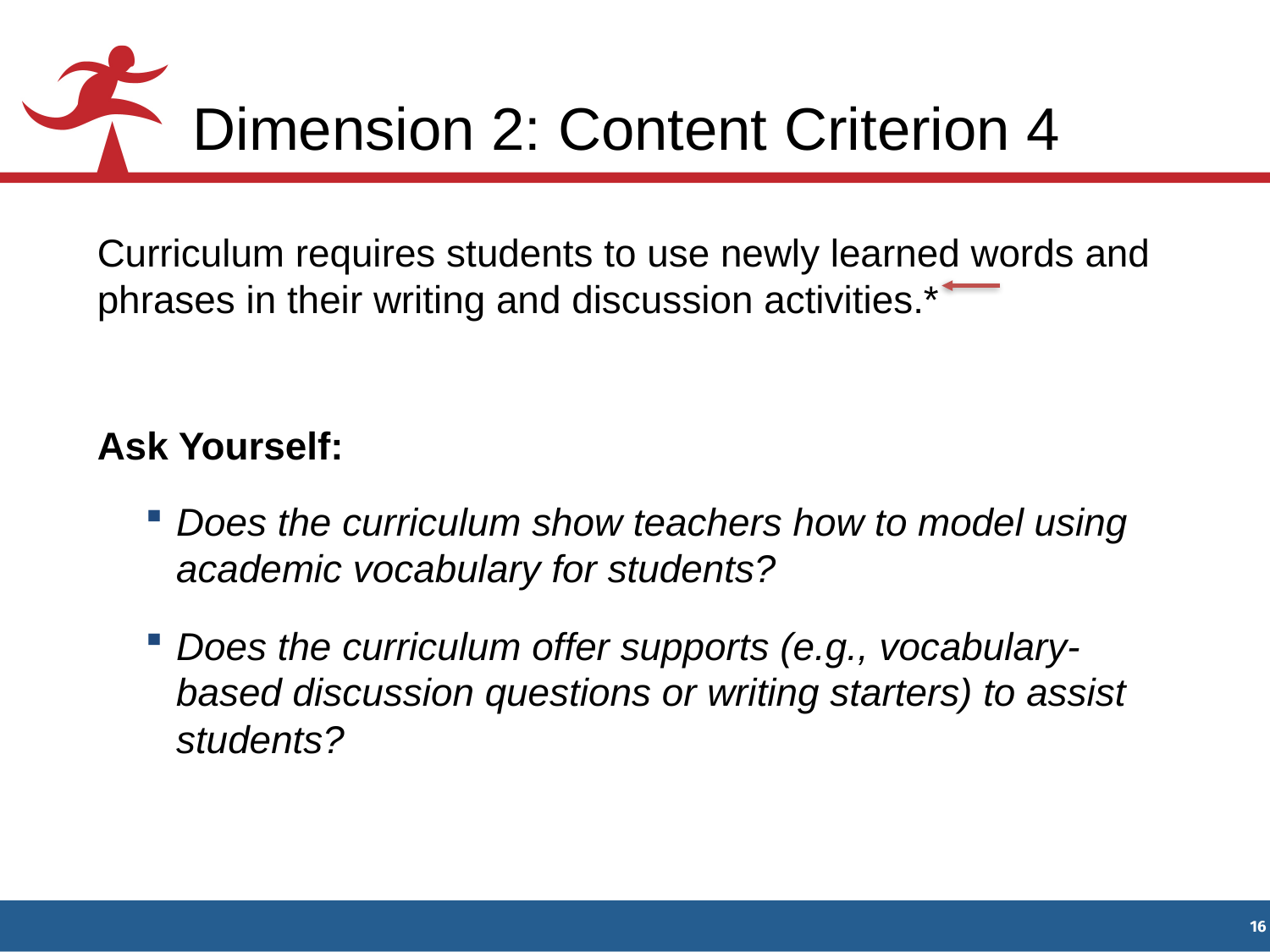

# Dimension 2: Content Criterion 4
Curriculum requires students to use newly learned words and phrases in their writing and discussion activities.*

Ask Yourself:
Does the curriculum show teachers how to model using academic vocabulary for students?
Does the curriculum offer supports (e.g., vocabulary-based discussion questions or writing starters) to assist students?